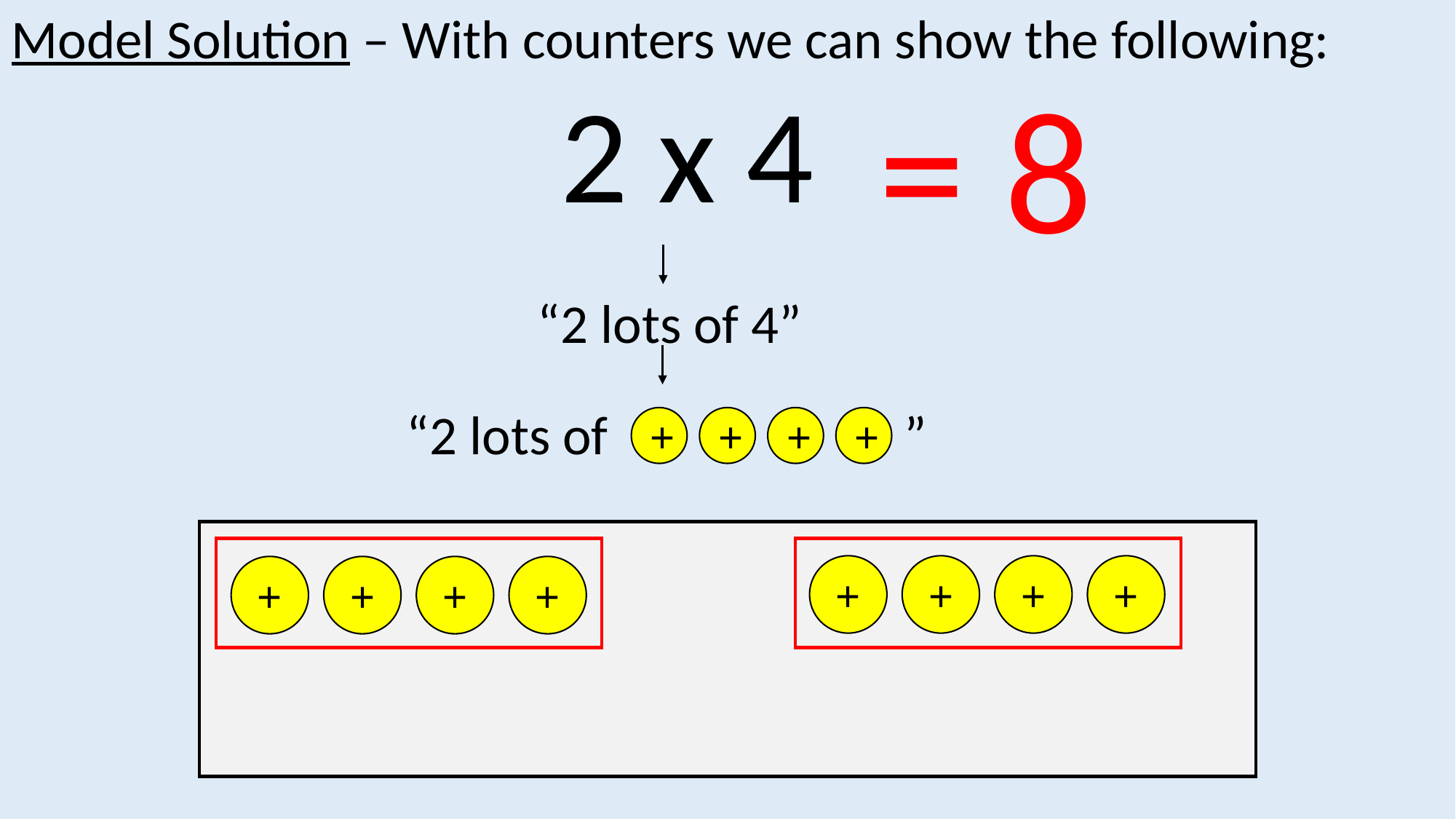

Model Solution – With counters we can show the following:
2 x 4
= 8
“2 lots of 4”
“2 lots of                        ”
+
+
+
+

+
+
+
+
+
+
+
+